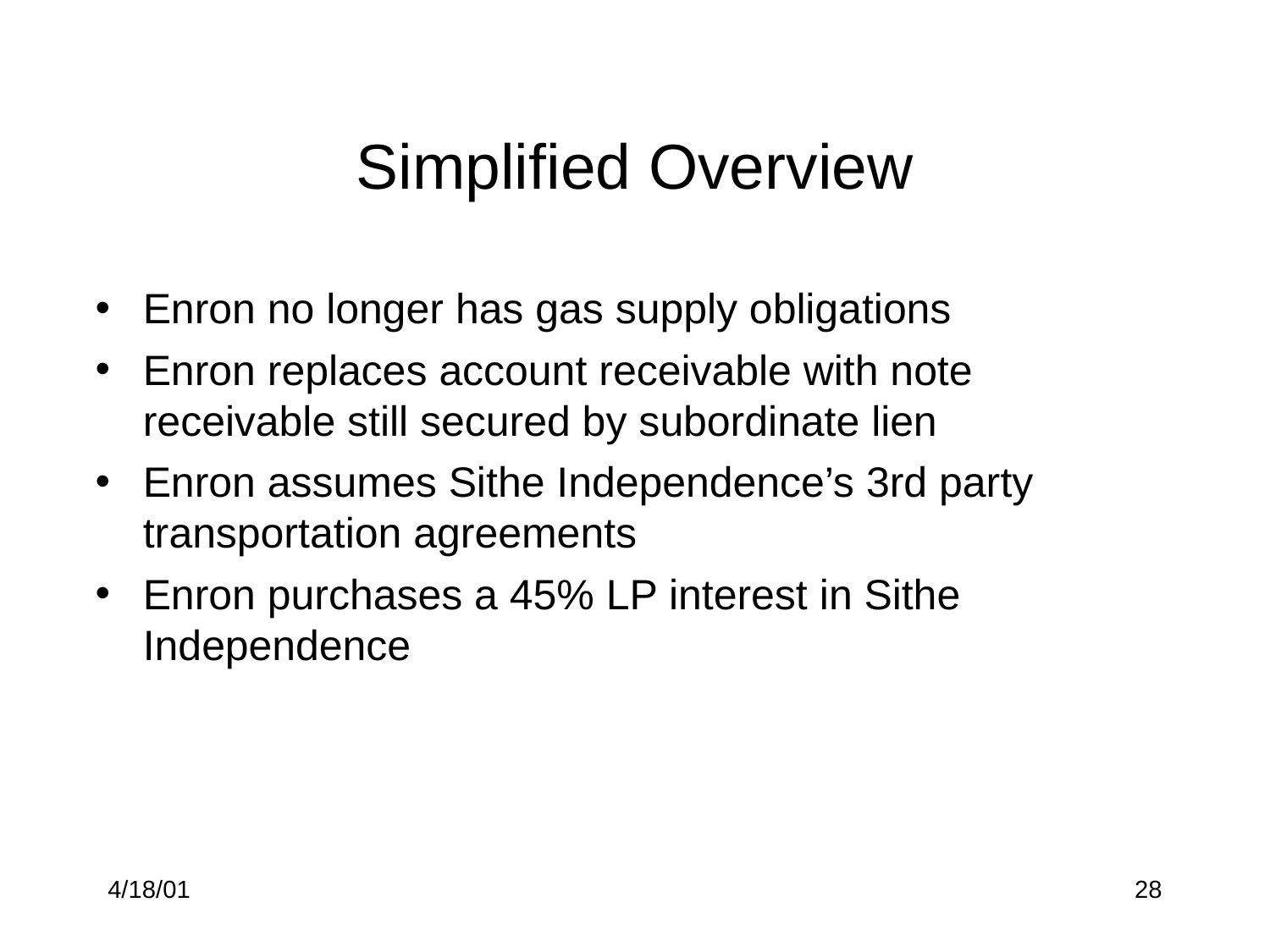

# Simplified Overview
Enron no longer has gas supply obligations
Enron replaces account receivable with note receivable still secured by subordinate lien
Enron assumes Sithe Independence’s 3rd party transportation agreements
Enron purchases a 45% LP interest in Sithe Independence
4/18/01
28